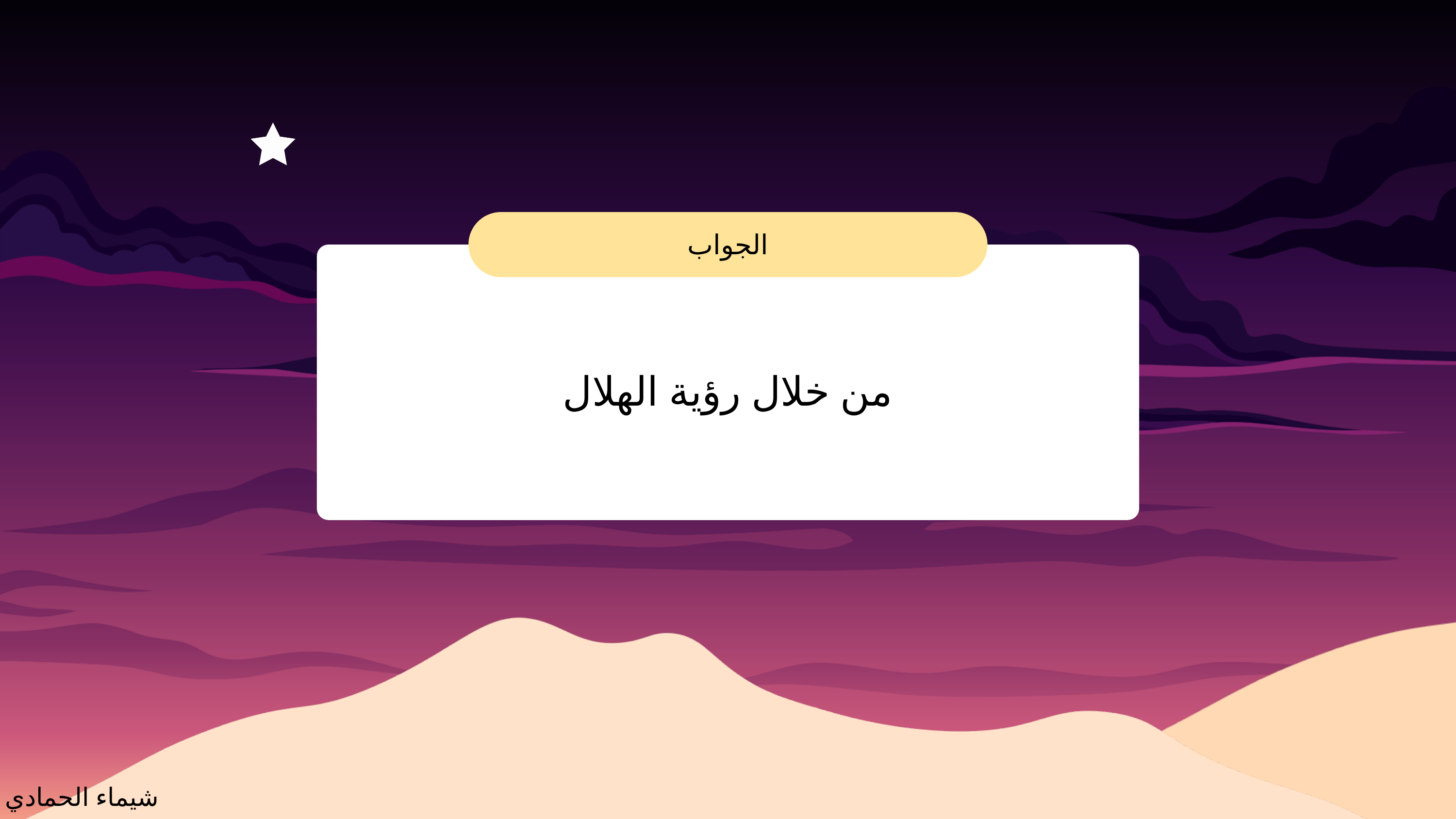

الجواب

من خلال رؤية الهلال

شيماء الحمادي